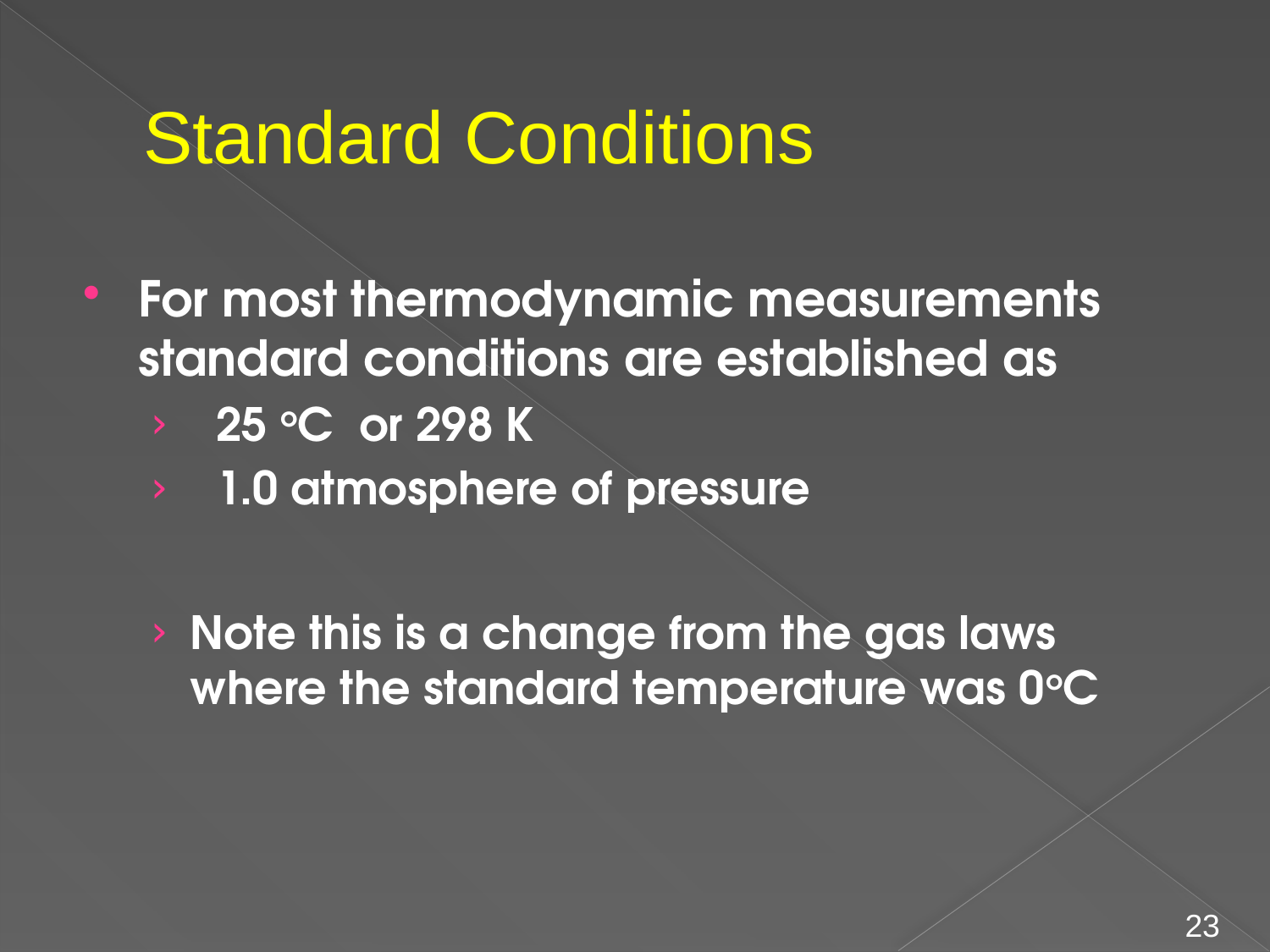

# Standard Conditions
For most thermodynamic measurements standard conditions are established as
  25 oC  or 298 K
  1.0 atmosphere of pressure

Note this is a change from the gas laws where the standard temperature was 0oC

23